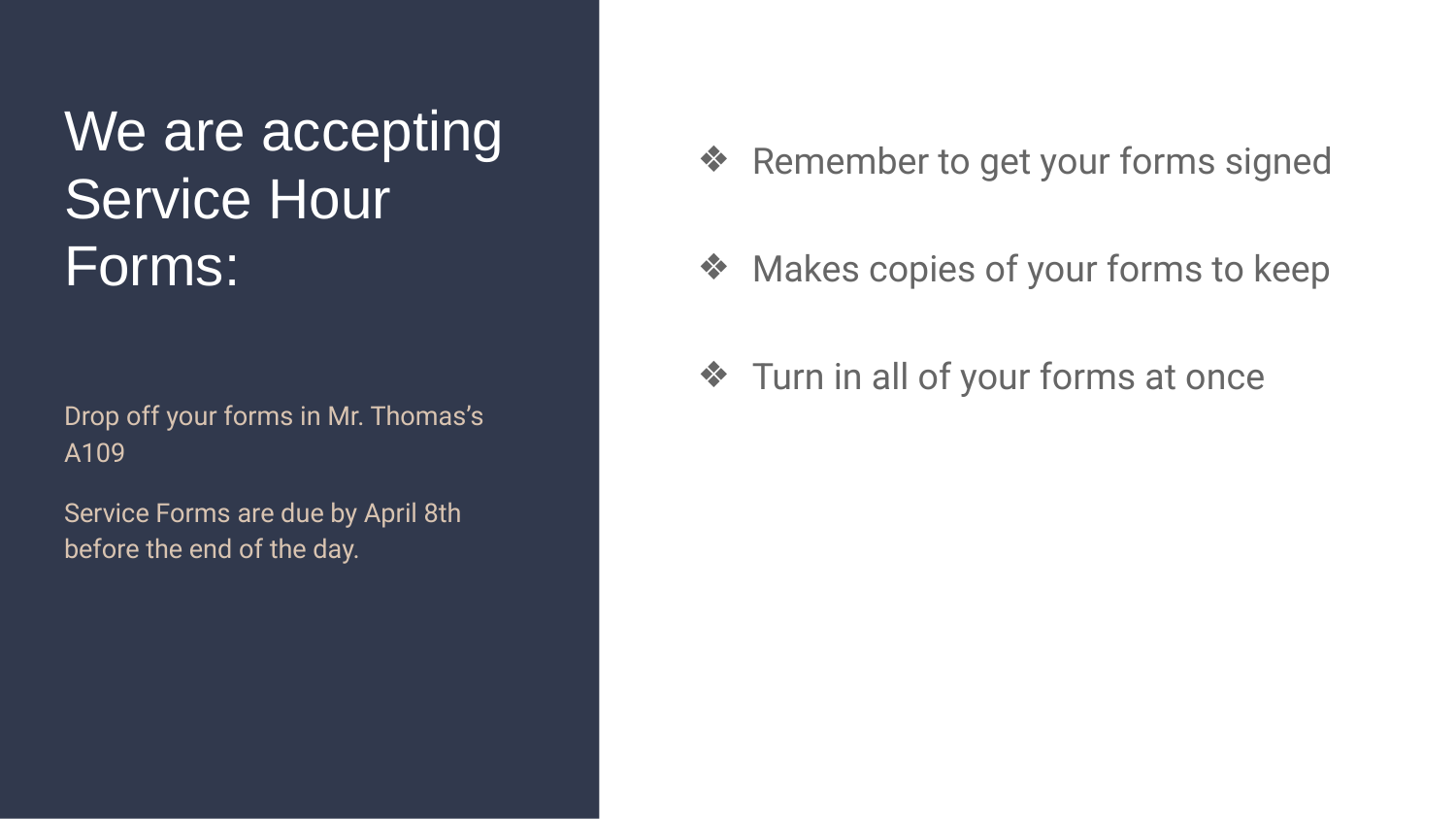

# We are accepting Service Hour Forms:
Remember to get your forms signed
Makes copies of your forms to keep
Turn in all of your forms at once
Drop off your forms in Mr. Thomas’s A109
Service Forms are due by April 8th before the end of the day.